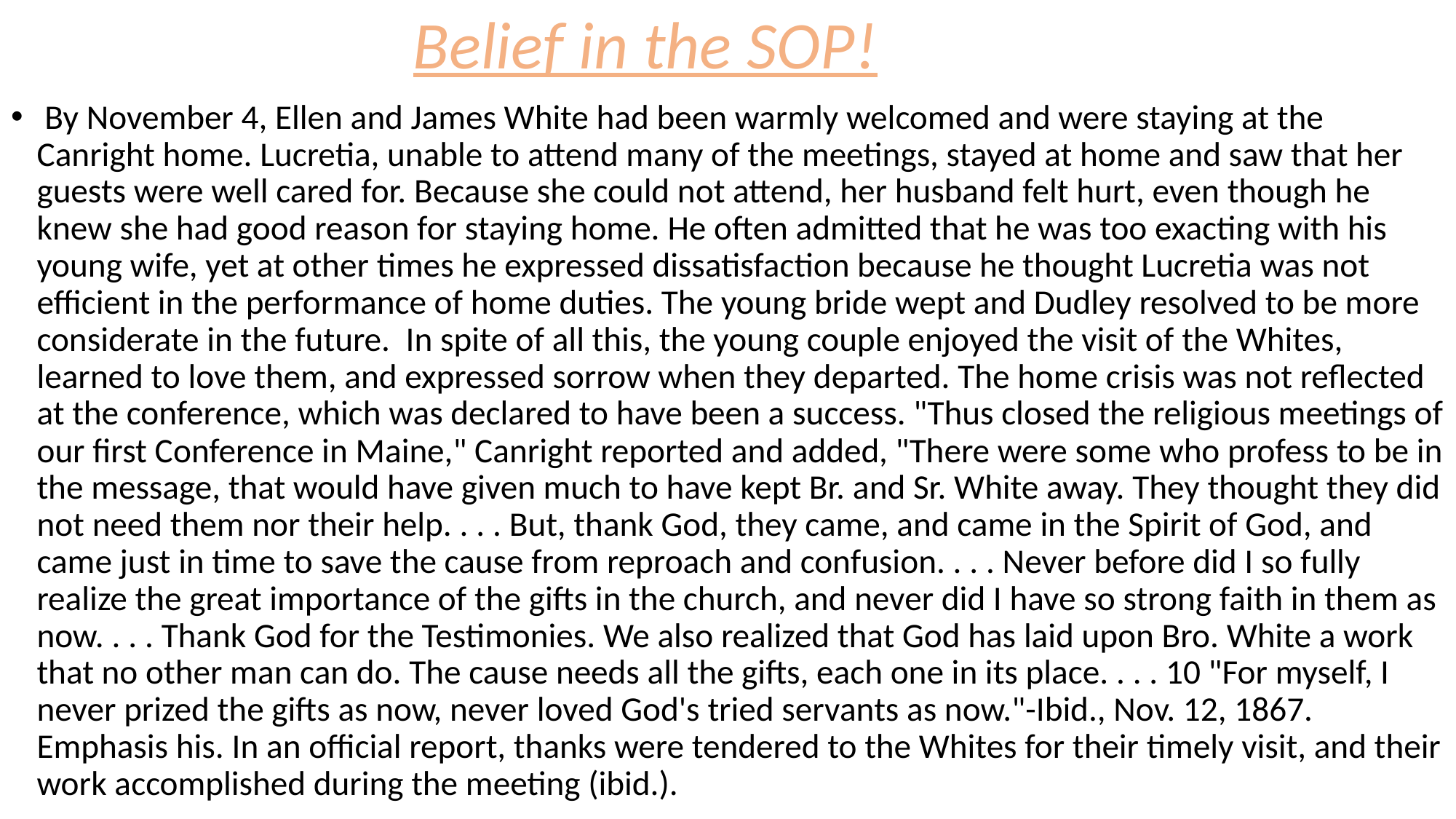

# Belief in the SOP!
 By November 4, Ellen and James White had been warmly welcomed and were staying at the Canright home. Lucretia, unable to attend many of the meetings, stayed at home and saw that her guests were well cared for. Because she could not attend, her husband felt hurt, even though he knew she had good reason for staying home. He often admitted that he was too exacting with his young wife, yet at other times he expressed dissatisfaction because he thought Lucretia was not efficient in the performance of home duties. The young bride wept and Dudley resolved to be more considerate in the future.  In spite of all this, the young couple enjoyed the visit of the Whites, learned to love them, and expressed sorrow when they departed. The home crisis was not reflected at the conference, which was declared to have been a success. "Thus closed the religious meetings of our first Conference in Maine," Canright reported and added, "There were some who profess to be in the message, that would have given much to have kept Br. and Sr. White away. They thought they did not need them nor their help. . . . But, thank God, they came, and came in the Spirit of God, and came just in time to save the cause from reproach and confusion. . . . Never before did I so fully realize the great importance of the gifts in the church, and never did I have so strong faith in them as now. . . . Thank God for the Testimonies. We also realized that God has laid upon Bro. White a work that no other man can do. The cause needs all the gifts, each one in its place. . . . 10 "For myself, I never prized the gifts as now, never loved God's tried servants as now."-Ibid., Nov. 12, 1867. Emphasis his. In an official report, thanks were tendered to the Whites for their timely visit, and their work accomplished during the meeting (ibid.).